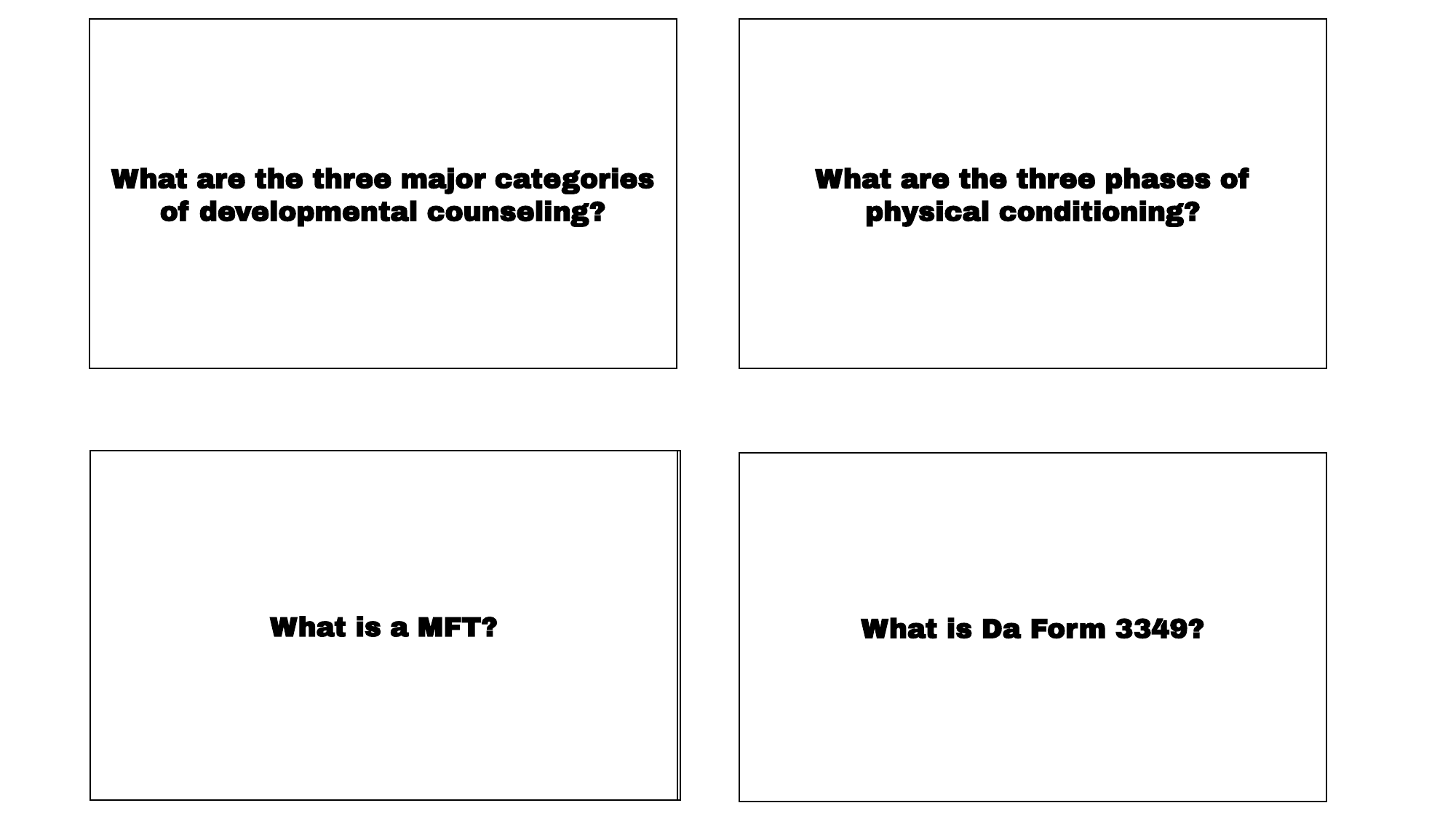

1. Event counseling
2. Performance counseling
3. Professional growth counseling
What are the three major categories of developmental counseling?
1. Preparatory
2. Conditioning
3. Maintenance
What are the three phases of physical conditioning?
What is a MFT?
Master Fitness Trainer
Physical profile form
What is Da Form 3349?